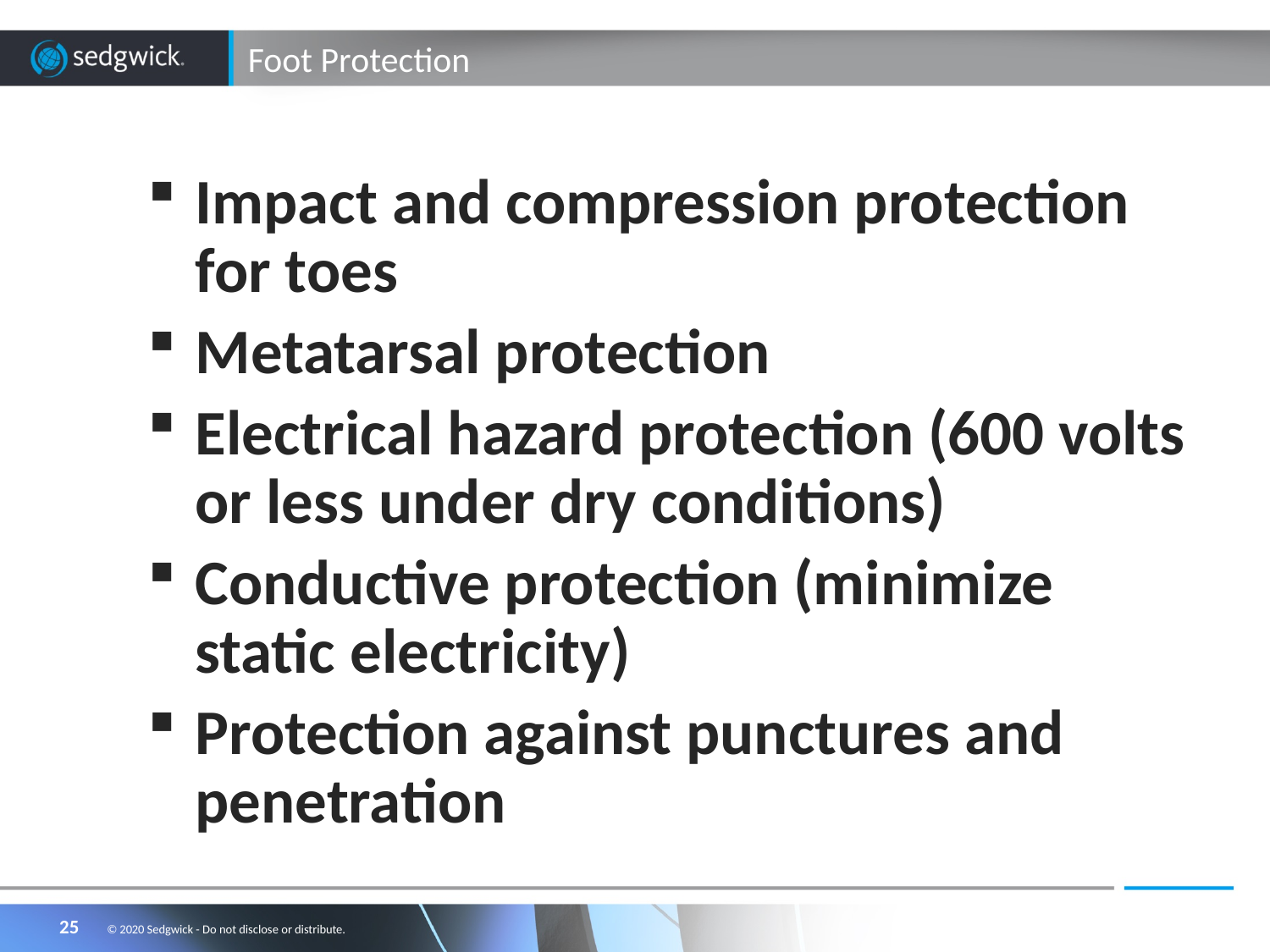

# Foot Protection
Impact and compression protection for toes
Metatarsal protection
Electrical hazard protection (600 volts or less under dry conditions)
Conductive protection (minimize static electricity)
Protection against punctures and penetration